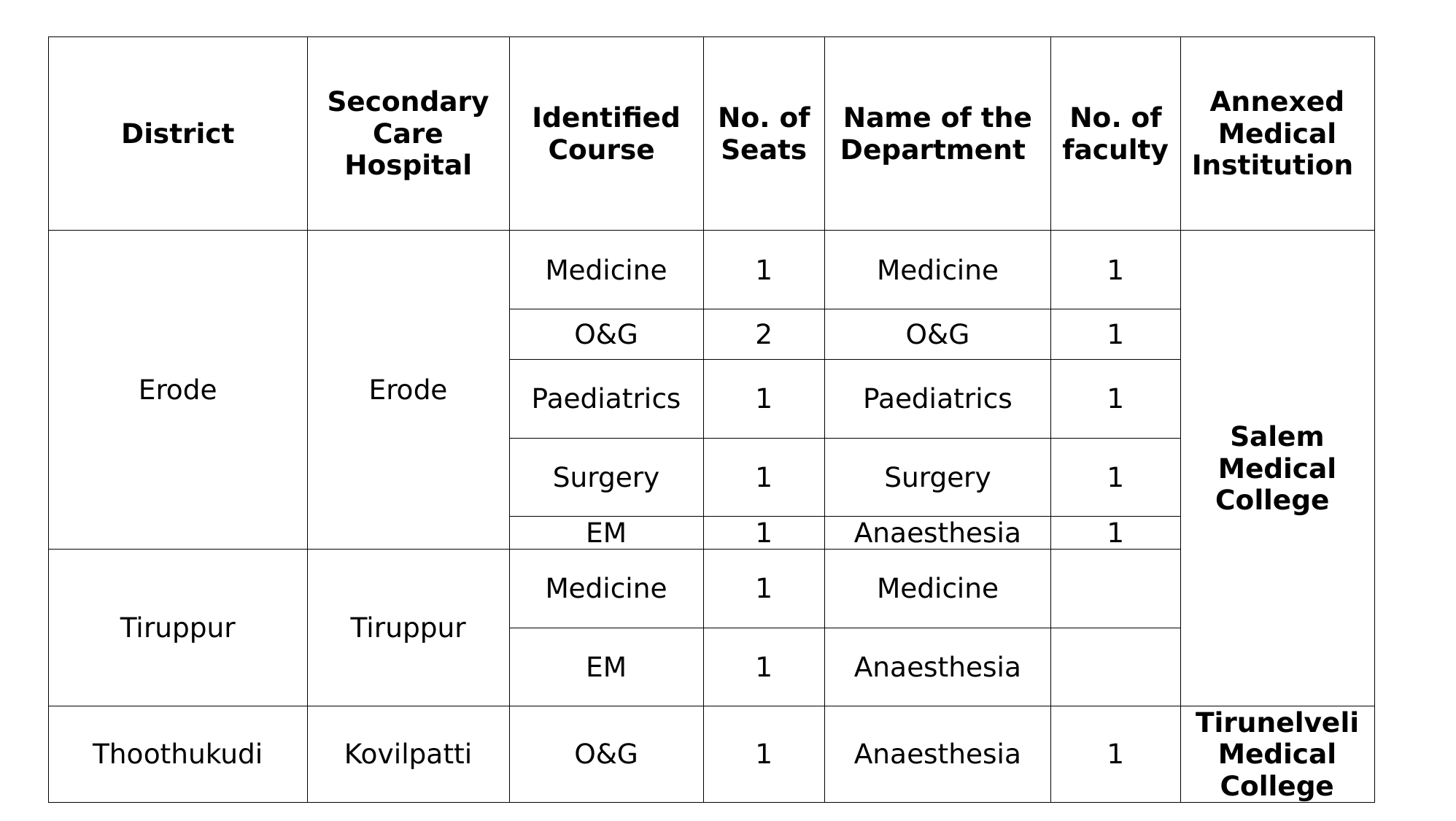

| District | Secondary Care Hospital | Identified Course | No. of Seats | Name of the Department | No. of faculty | Annexed Medical Institution |
| --- | --- | --- | --- | --- | --- | --- |
| Erode | Erode | Medicine | 1 | Medicine | 1 | Salem Medical College |
|  |  | O&G | 2 | O&G | 1 |  |
|  |  | Paediatrics | 1 | Paediatrics | 1 |  |
|  |  | Surgery | 1 | Surgery | 1 |  |
|  |  | EM | 1 | Anaesthesia | 1 |  |
| Tiruppur | Tiruppur | Medicine | 1 | Medicine |  |  |
|  |  | EM | 1 | Anaesthesia |  |  |
| Thoothukudi | Kovilpatti | O&G | 1 | Anaesthesia | 1 | Tirunelveli Medical College |